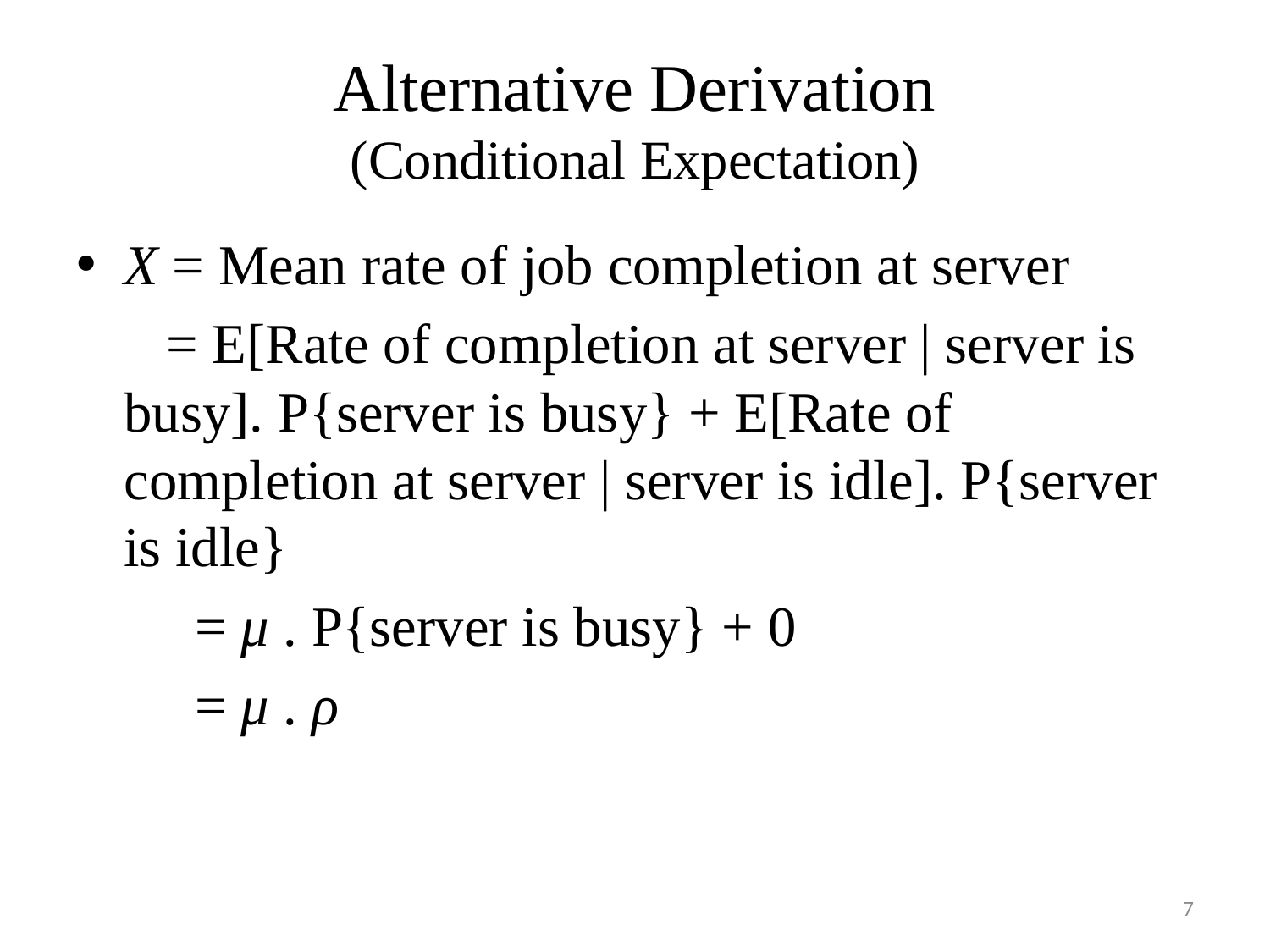

# Alternative Derivation (Conditional Expectation)
X = Mean rate of job completion at server
	   = E[Rate of completion at server | server is busy]. P{server is busy} + E[Rate of completion at server | server is idle]. P{server is idle}
	     = μ . P{server is busy} + 0
	     = μ . ρ
7